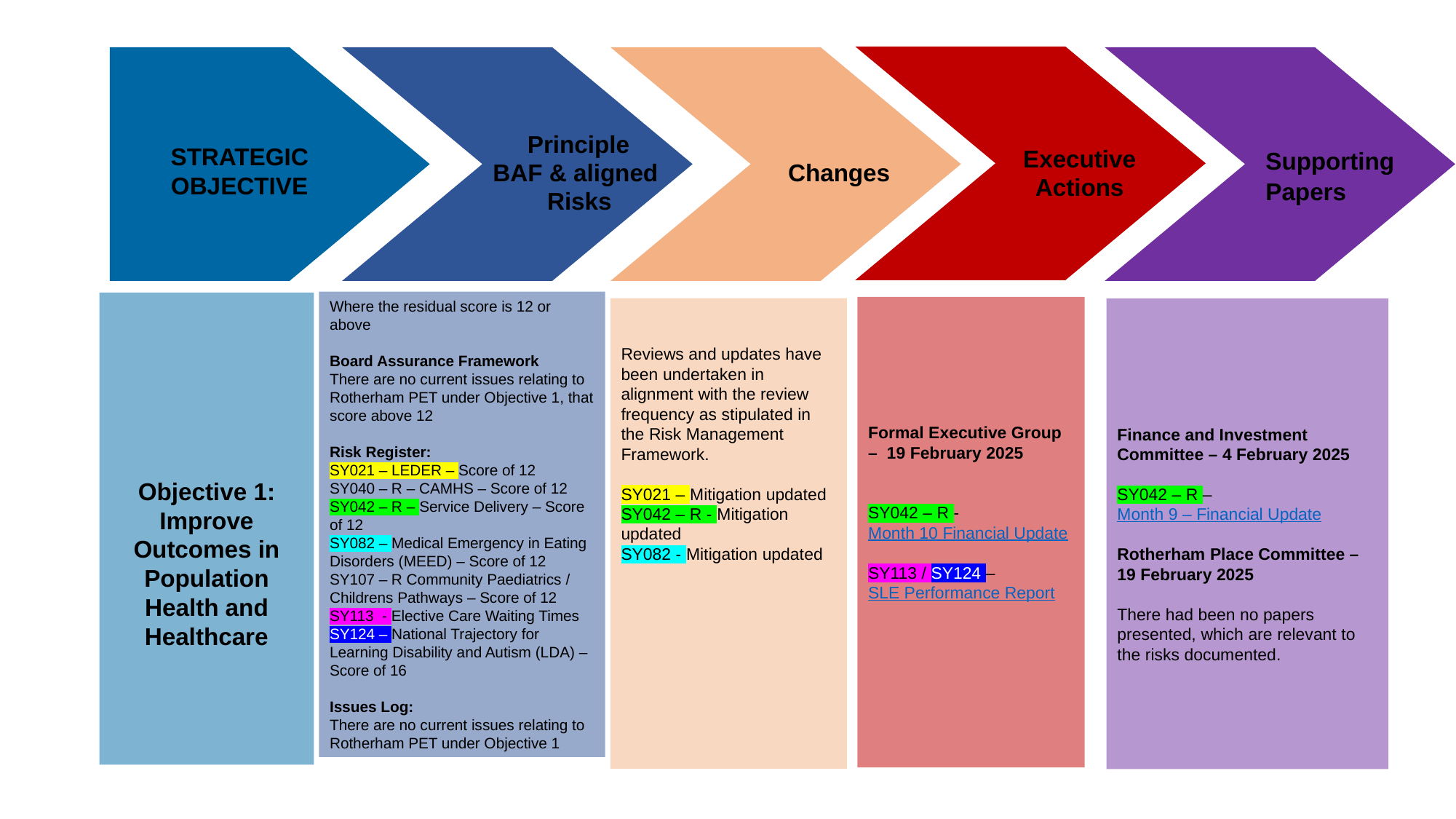

Principle
STRATEGIC
Executive
BAF & aligned
Changes
OBJECTIVE
Actions
Risks
Supporting Papers
Where the residual score is 12 or above

Board Assurance Framework
There are no current issues relating to Rotherham PET under Objective 1, that score above 12

Risk Register:
SY021 – LEDER – Score of 12
SY040 – R – CAMHS – Score of 12
SY042 – R – Service Delivery – Score of 12
SY082 – Medical Emergency in Eating Disorders (MEED) – Score of 12
SY107 – R Community Paediatrics / Childrens Pathways – Score of 12
SY113  - Elective Care Waiting Times
SY124 – National Trajectory for Learning Disability and Autism (LDA) – Score of 16
Issues Log:
There are no current issues relating to Rotherham PET under Objective 1

Objective 1: Improve Outcomes in Population Health and Healthcare

Formal Executive Group –  19 February 2025

SY042 – R -  Month 10 Financial Update

SY113 / SY124 – SLE Performance Report

Reviews and updates have been undertaken in alignment with the review frequency as stipulated in the Risk Management Framework.

SY021 – Mitigation updated
SY042 – R - Mitigation updated
SY082 - Mitigation updated

Finance and Investment Committee – 4 February 2025
SY042 – R – Month 9 – Financial Update

Rotherham Place Committee – 19 February 2025
There had been no papers presented, which are relevant to the risks documented.